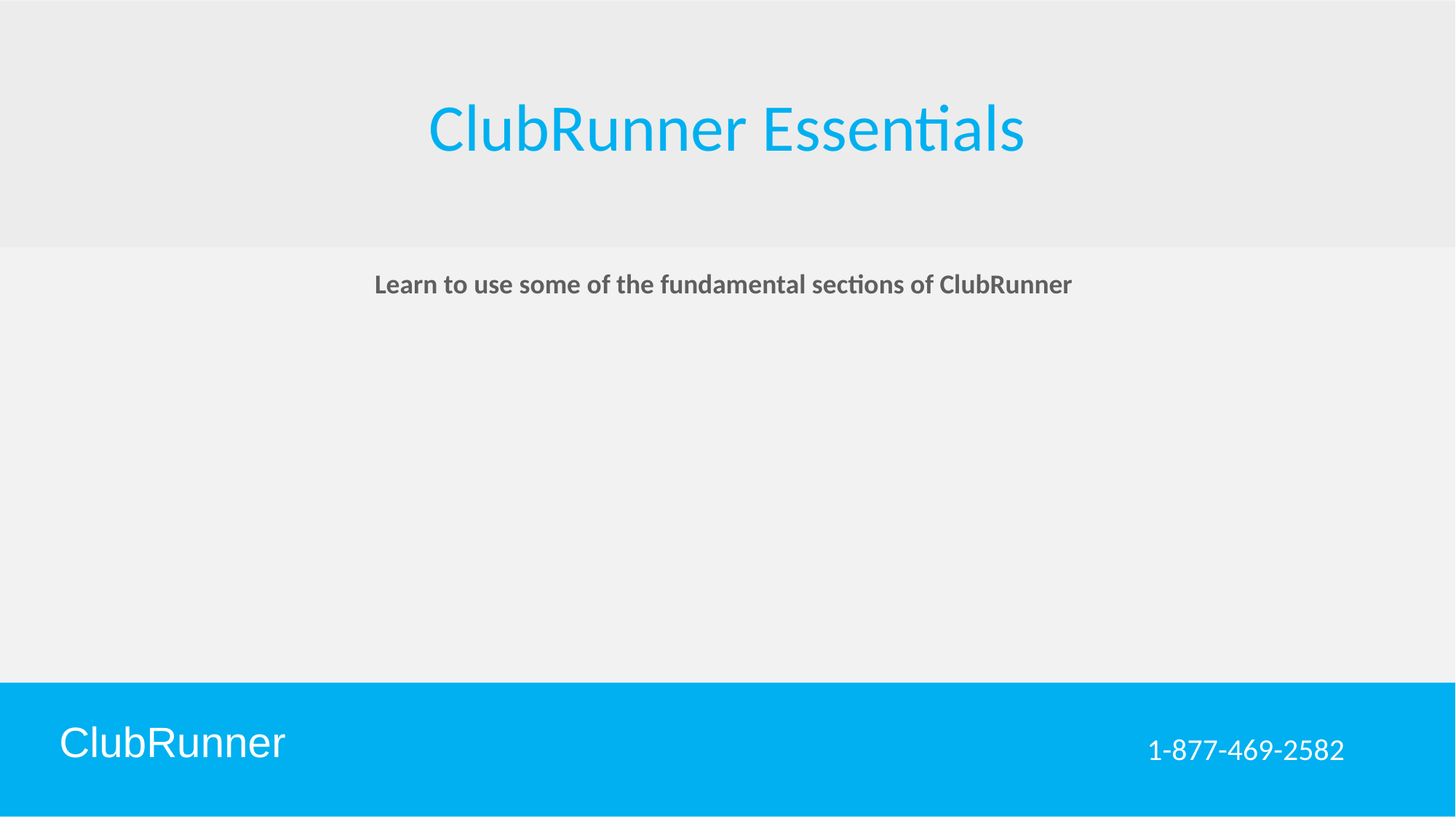

ClubRunner Essentials
Learn to use some of the fundamental sections of ClubRunner